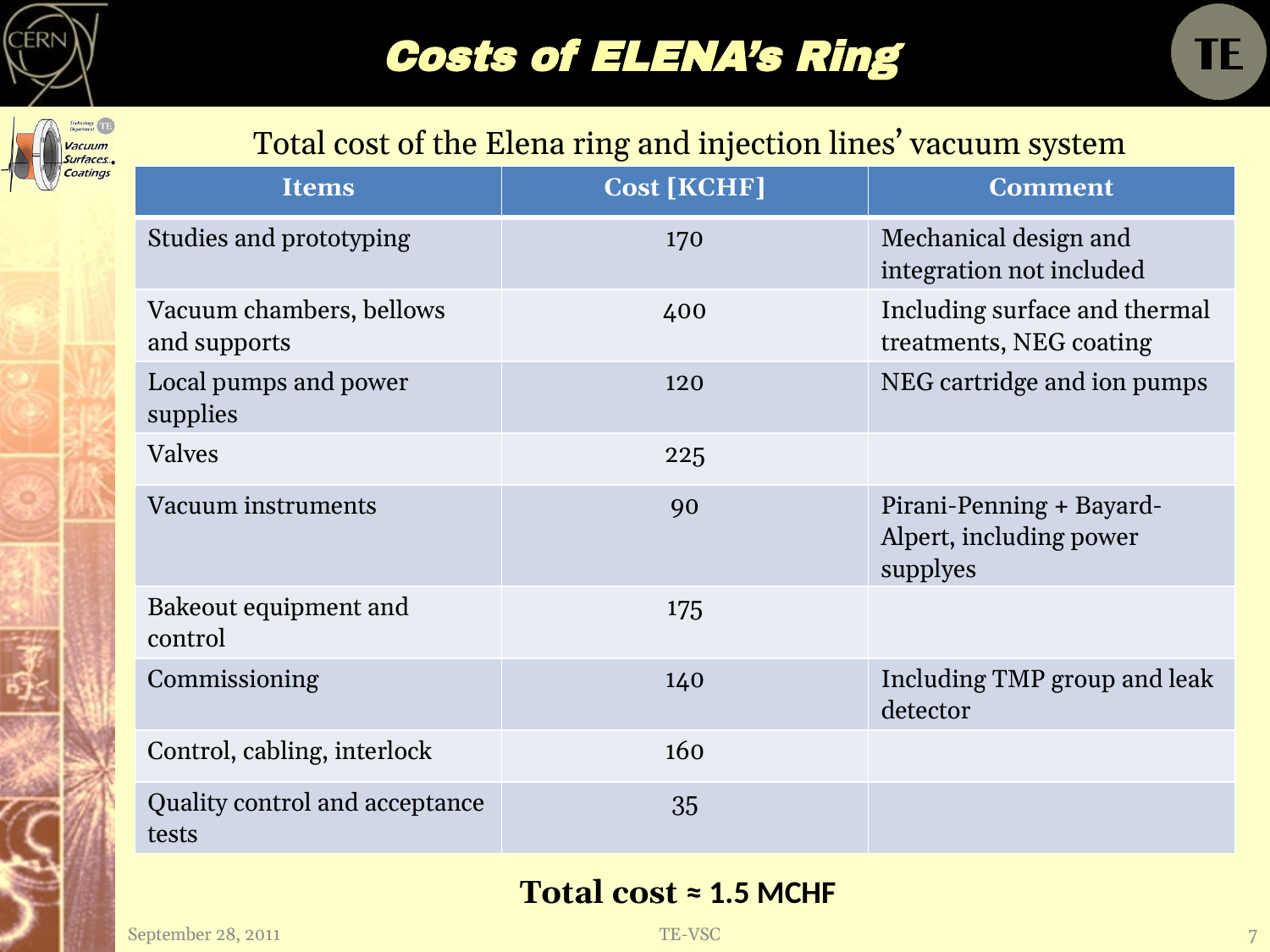

# Costs of ELENA’s Ring
Total cost of the Elena ring and injection lines’ vacuum system
| Items | Cost [KCHF] | Comment |
| --- | --- | --- |
| Studies and prototyping | 170 | Mechanical design and integration not included |
| Vacuum chambers, bellows and supports | 400 | Including surface and thermal treatments, NEG coating |
| Local pumps and power supplies | 120 | NEG cartridge and ion pumps |
| Valves | 225 |  |
| Vacuum instruments | 90 | Pirani-Penning + Bayard-Alpert, including power supplyes |
| Bakeout equipment and control | 175 |  |
| Commissioning | 140 | Including TMP group and leak detector |
| Control, cabling, interlock | 160 |  |
| Quality control and acceptance tests | 35 |  |
Total cost ≈ 1.5 MCHF
September 28, 2011
TE-VSC
7